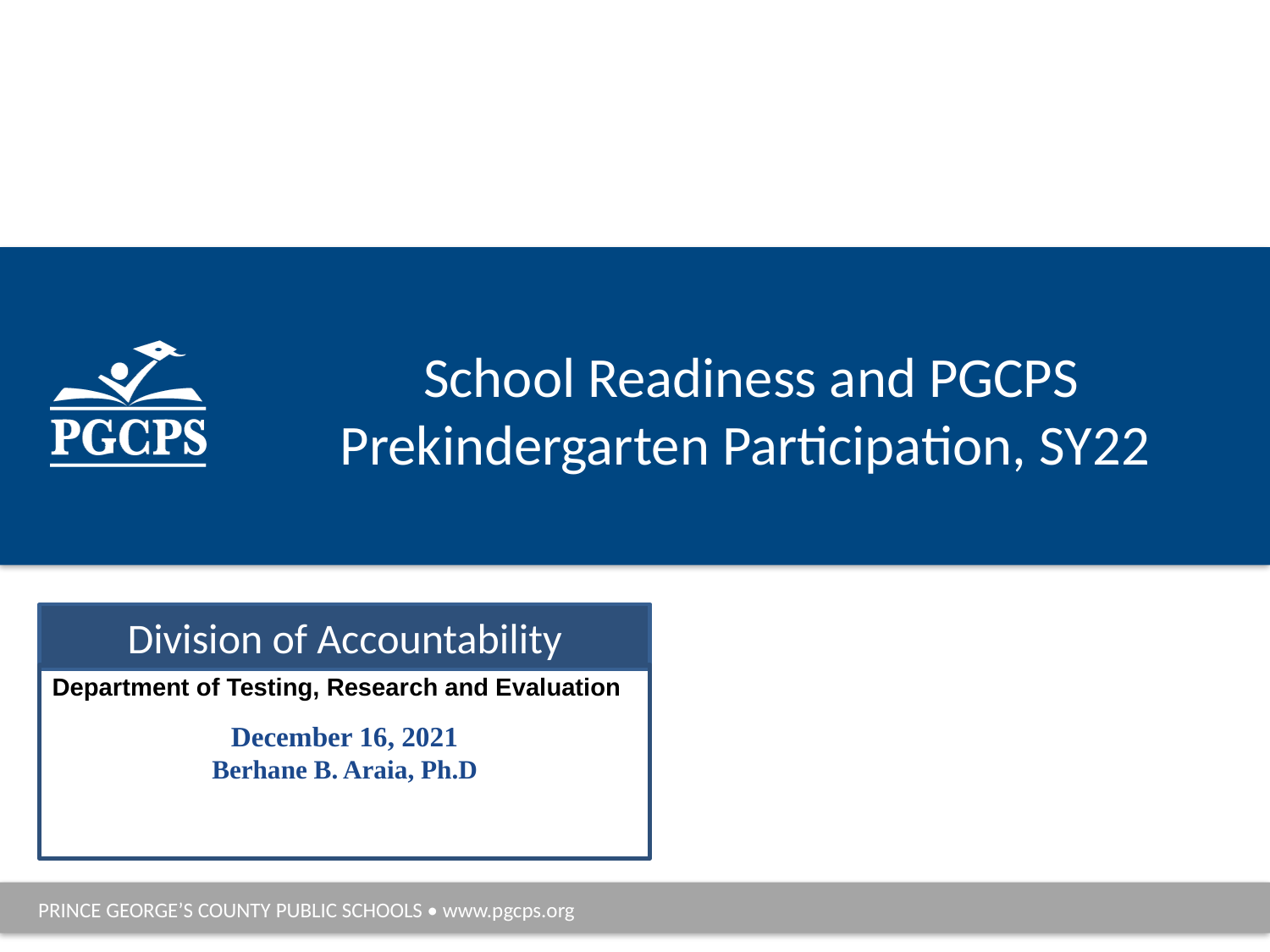

School Readiness and PGCPS Prekindergarten Participation, SY22
# Division of Accountability
Department of Testing, Research and Evaluation
December 16, 2021
Berhane B. Araia, Ph.D